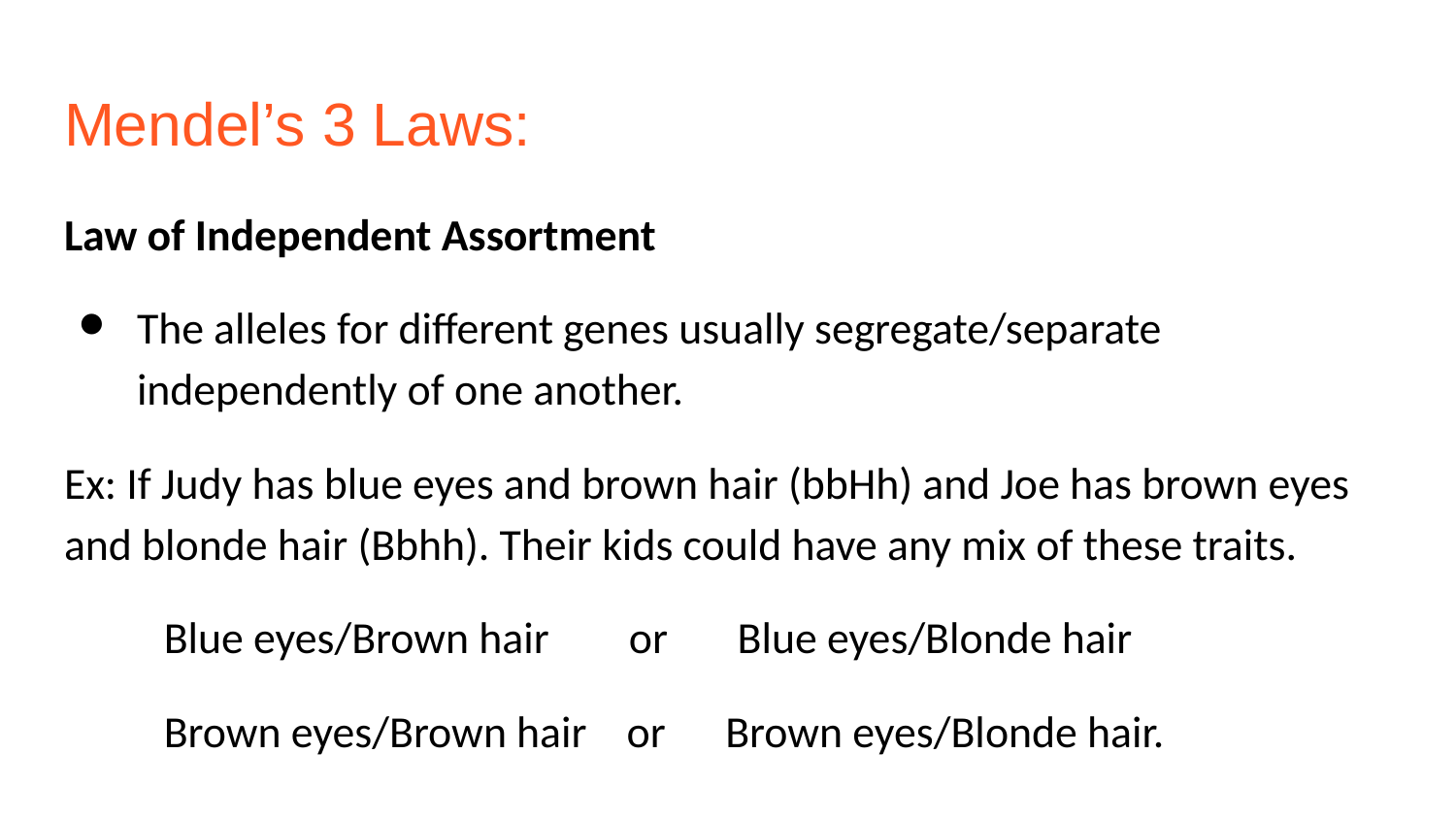

# Mendel’s 3 Laws:
Law of Independent Assortment
The alleles for different genes usually segregate/separate  independently of one another.
Ex: If Judy has blue eyes and brown hair (bbHh) and Joe has brown eyes and blonde hair (Bbhh). Their kids could have any mix of these traits.
          Blue eyes/Brown hair        or       Blue eyes/Blonde hair
          Brown eyes/Brown hair    or      Brown eyes/Blonde hair.